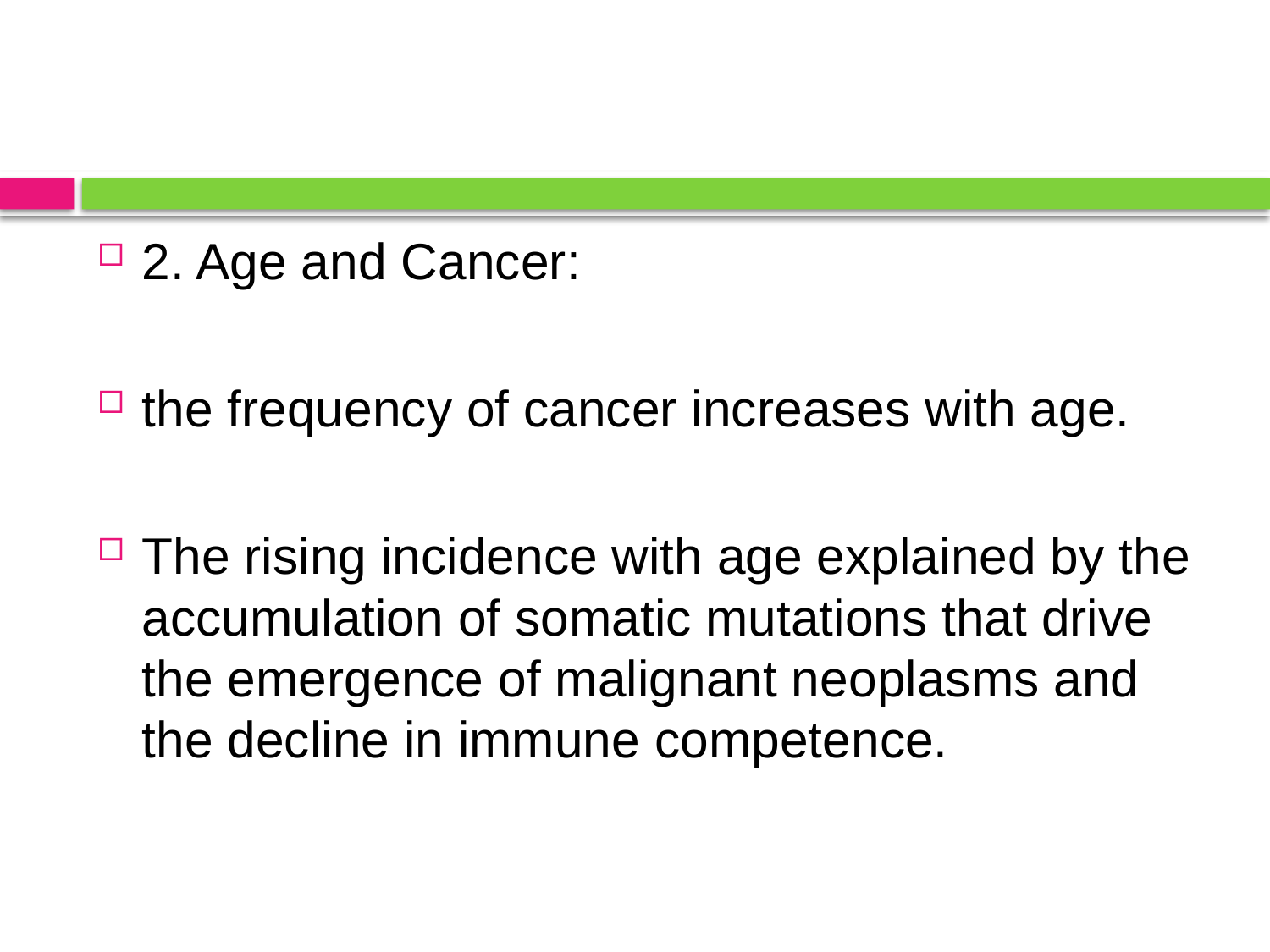

2. Age and Cancer:

the frequency of cancer increases with age.

The rising incidence with age explained by the accumulation of somatic mutations that drive the emergence of malignant neoplasms and the decline in immune competence.